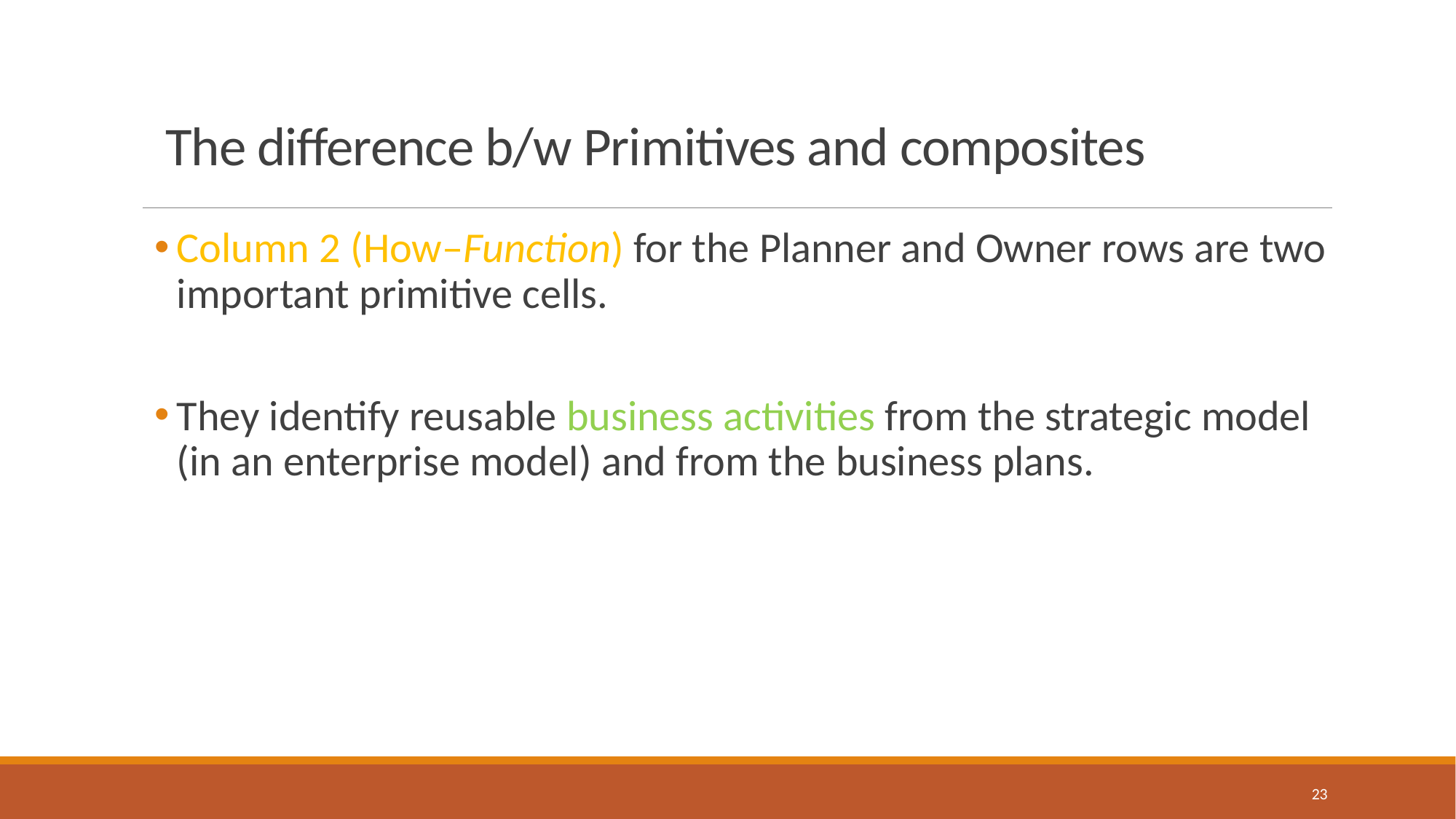

# The difference b/w Primitives and composites
Column 2 (How–Function) for the Planner and Owner rows are two important primitive cells.

They identify reusable business activities from the strategic model (in an enterprise model) and from the business plans.
23